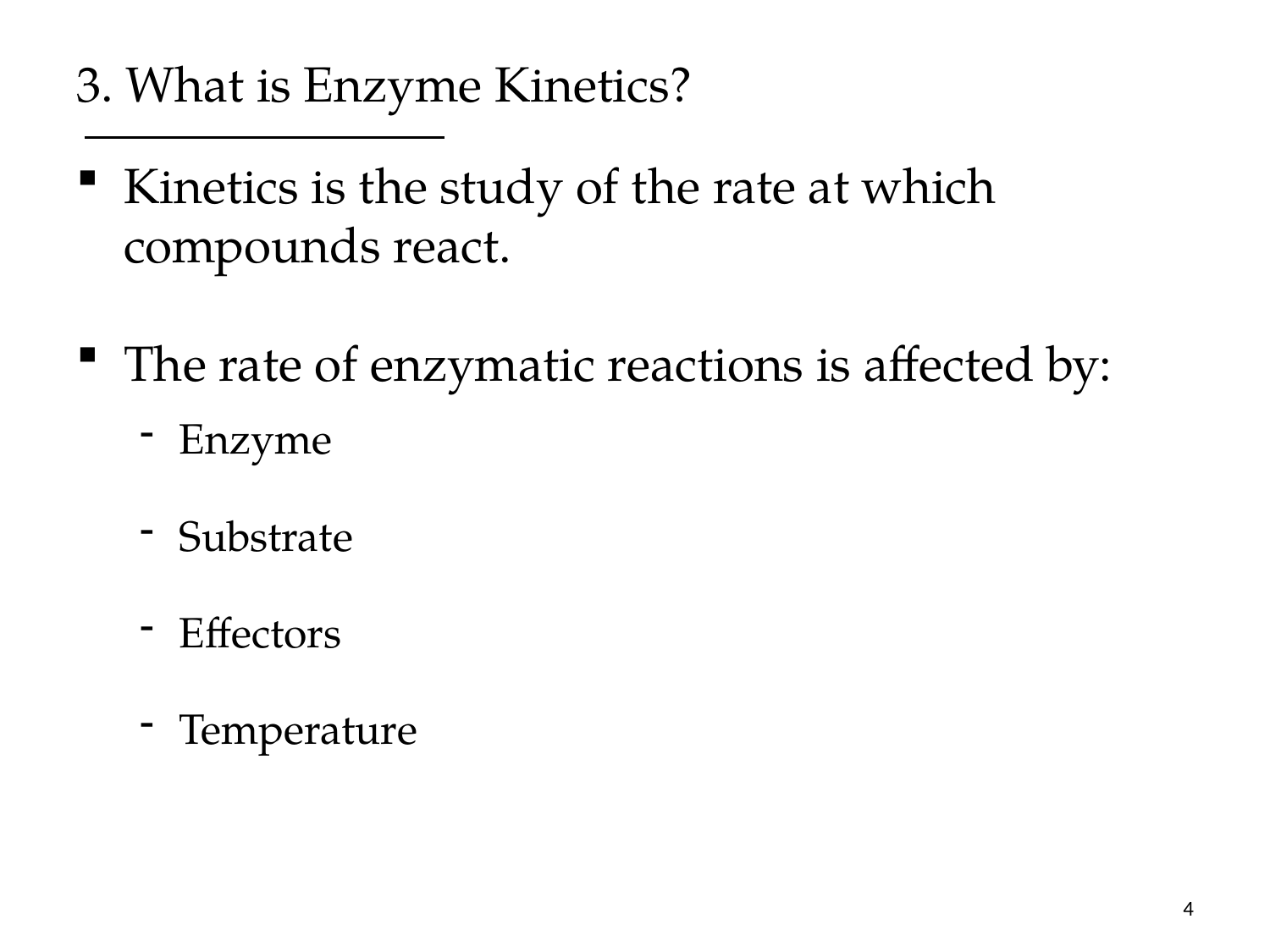

# 3. What is Enzyme Kinetics?
Kinetics is the study of the rate at which compounds react.

The rate of enzymatic reactions is affected by:

Enzyme

Substrate

Effectors

Temperature
4